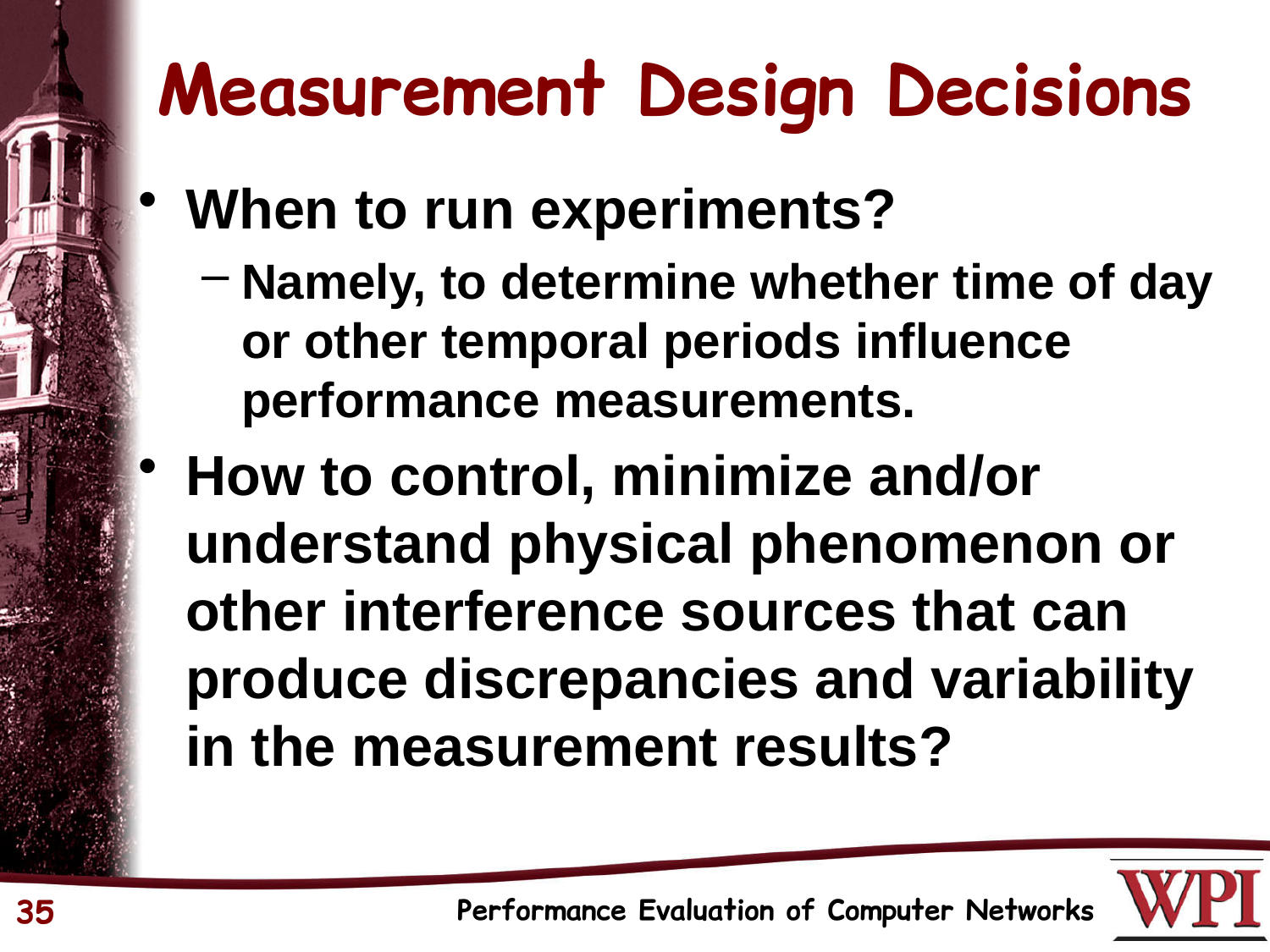

# Measurement Design Decisions
When to run experiments?
Namely, to determine whether time of day or other temporal periods influence performance measurements.
How to control, minimize and/or understand physical phenomenon or other interference sources that can produce discrepancies and variability in the measurement results?
35
Performance Evaluation of Computer Networks